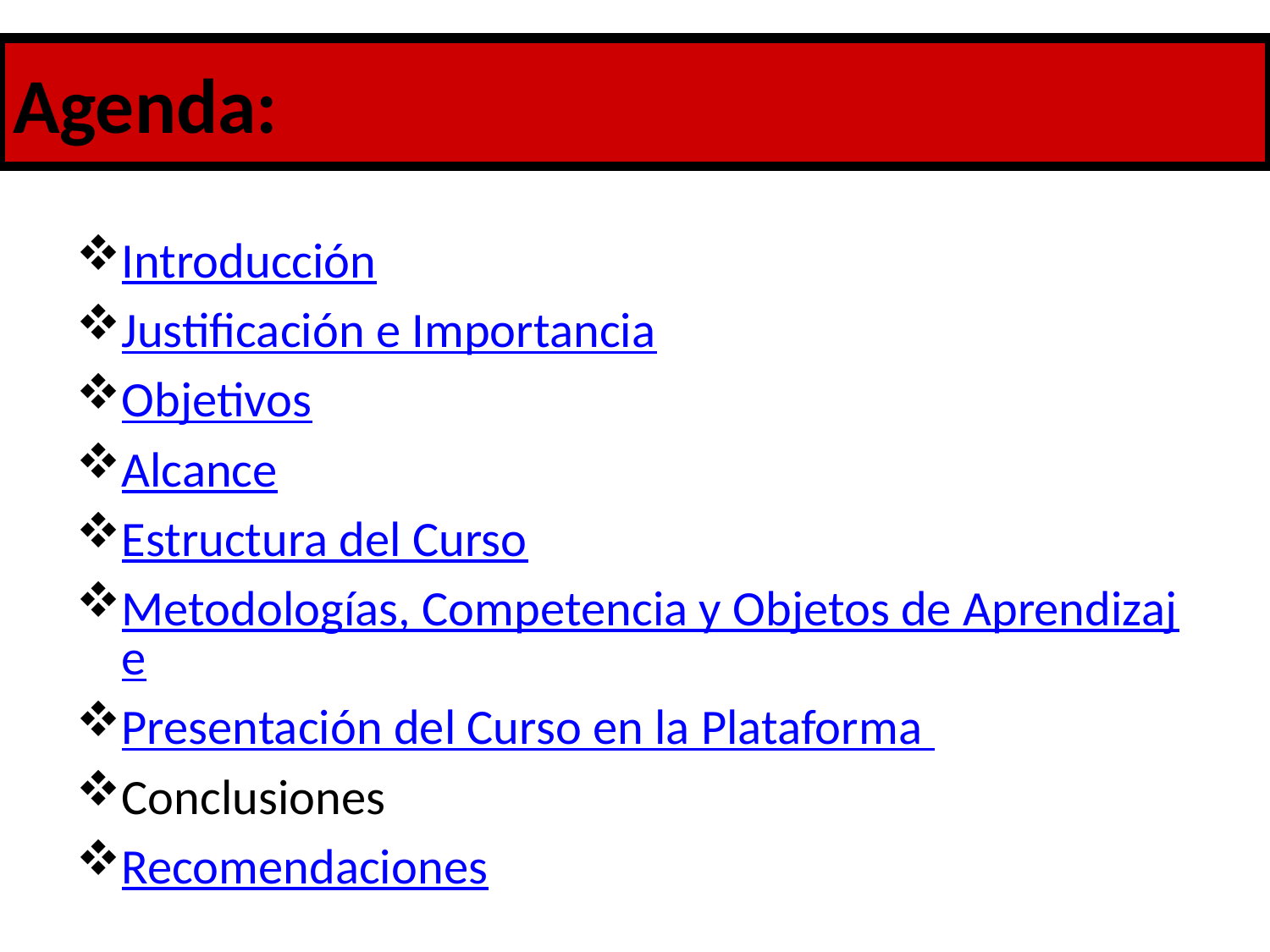

# Agenda:
Introducción
Justificación e Importancia
Objetivos
Alcance
Estructura del Curso
Metodologías, Competencia y Objetos de Aprendizaje
Presentación del Curso en la Plataforma
Conclusiones
Recomendaciones